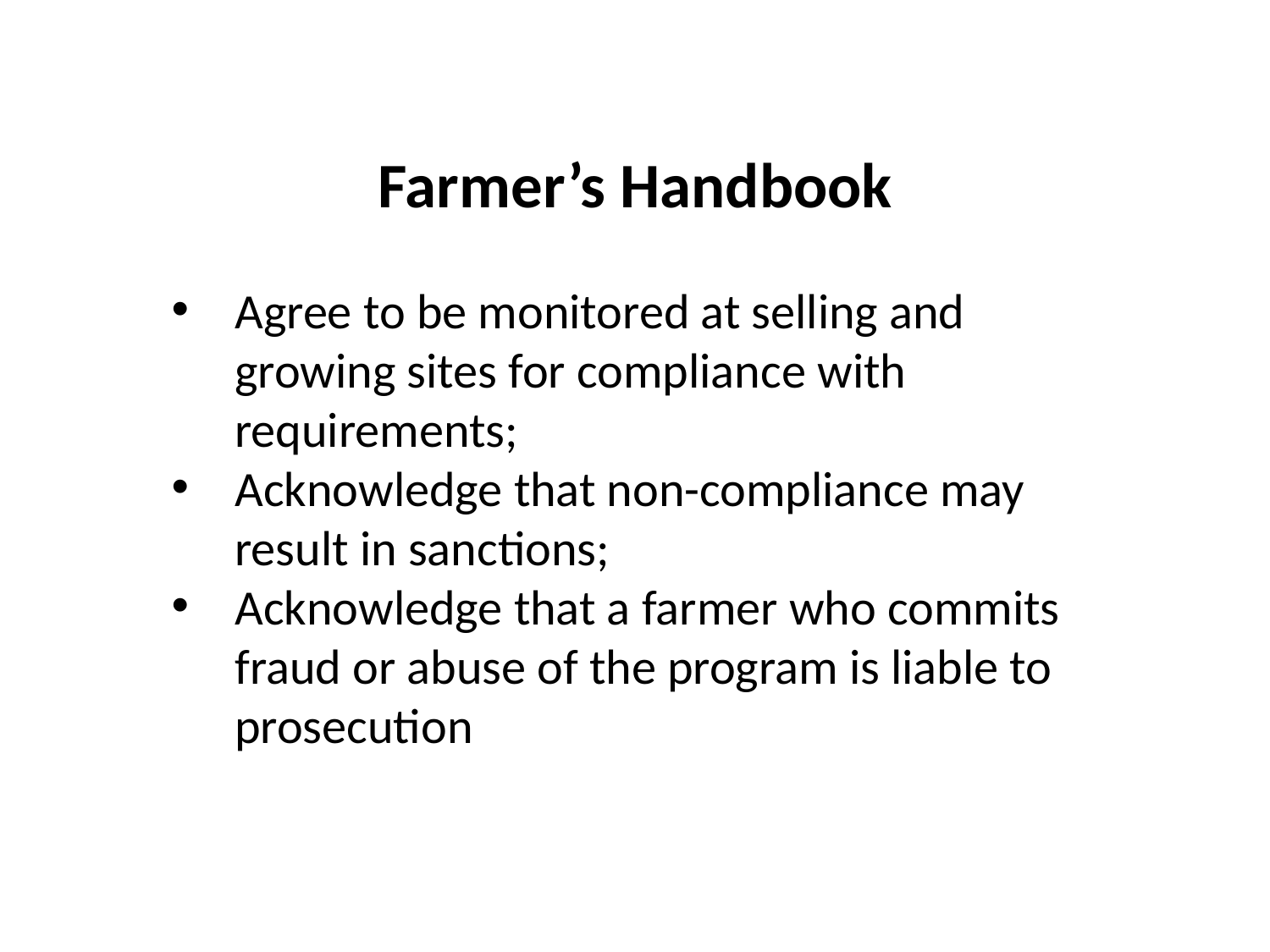

Farmer’s Handbook

Agree to be monitored at selling and growing sites for compliance with requirements;
Acknowledge that non-compliance may result in sanctions;
Acknowledge that a farmer who commits fraud or abuse of the program is liable to prosecution